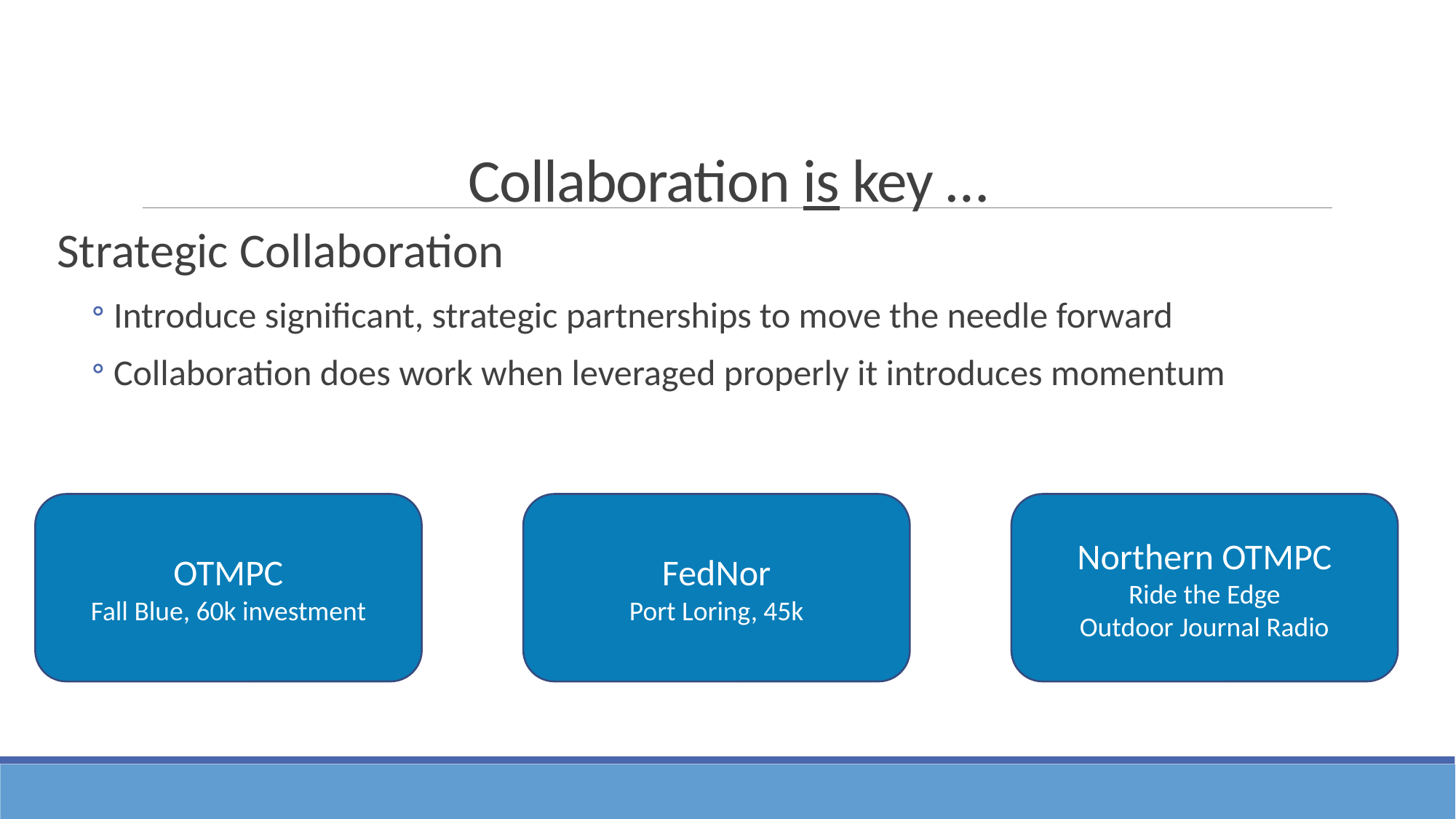

# Collaboration is key …
Strategic Collaboration
Introduce significant, strategic partnerships to move the needle forward
Collaboration does work when leveraged properly it introduces momentum

OTMPC
Fall Blue, 60k investment
FedNor
Port Loring, 45k
Northern OTMPC
Ride the Edge
Outdoor Journal Radio